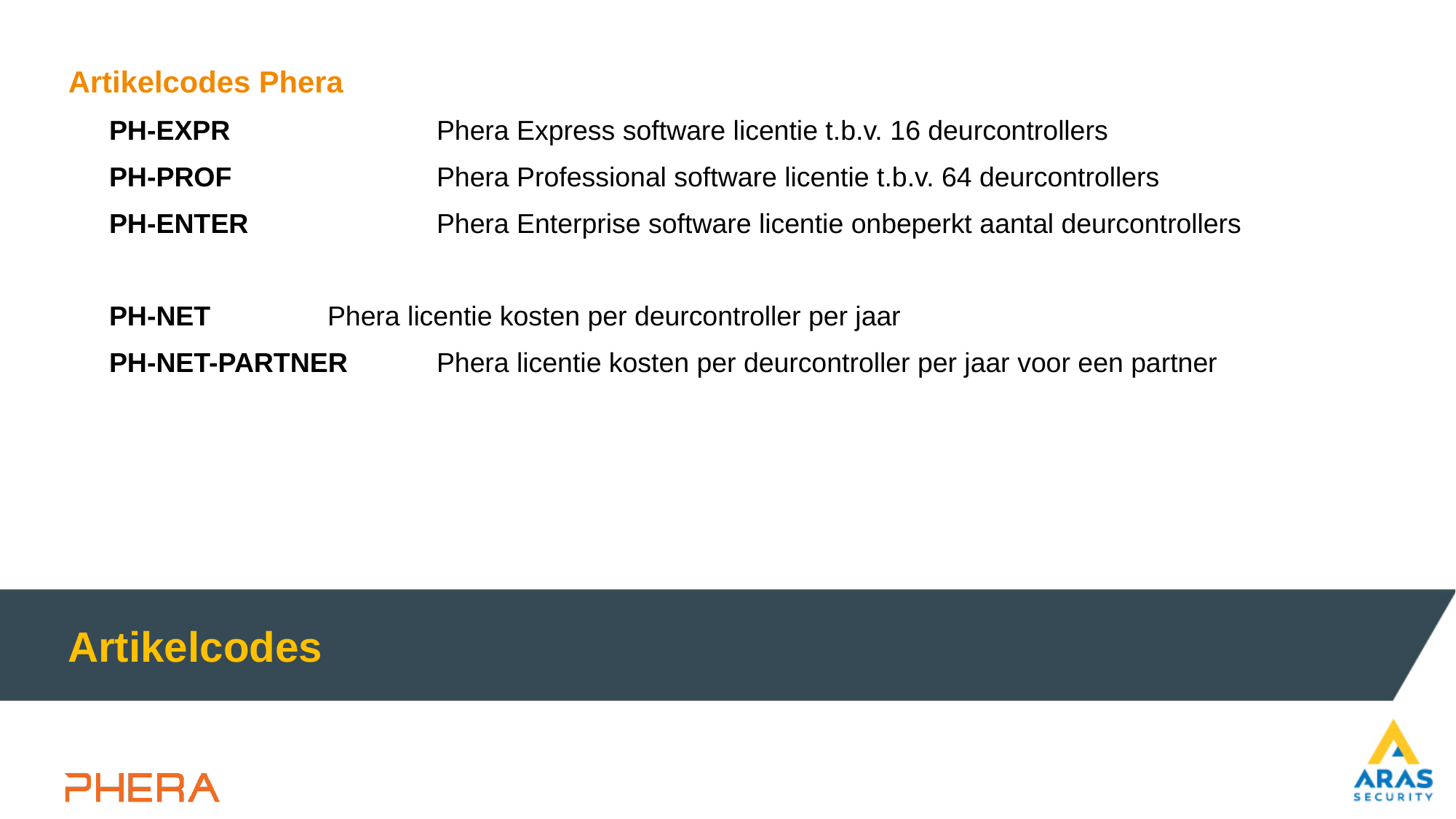

Artikelcodes Phera
PH-EXPR		Phera Express software licentie t.b.v. 16 deurcontrollers
PH-PROF		Phera Professional software licentie t.b.v. 64 deurcontrollers
PH-ENTER		Phera Enterprise software licentie onbeperkt aantal deurcontrollers

PH-NET		Phera licentie kosten per deurcontroller per jaar
PH-NET-PARTNER	Phera licentie kosten per deurcontroller per jaar voor een partner

# Artikelcodes